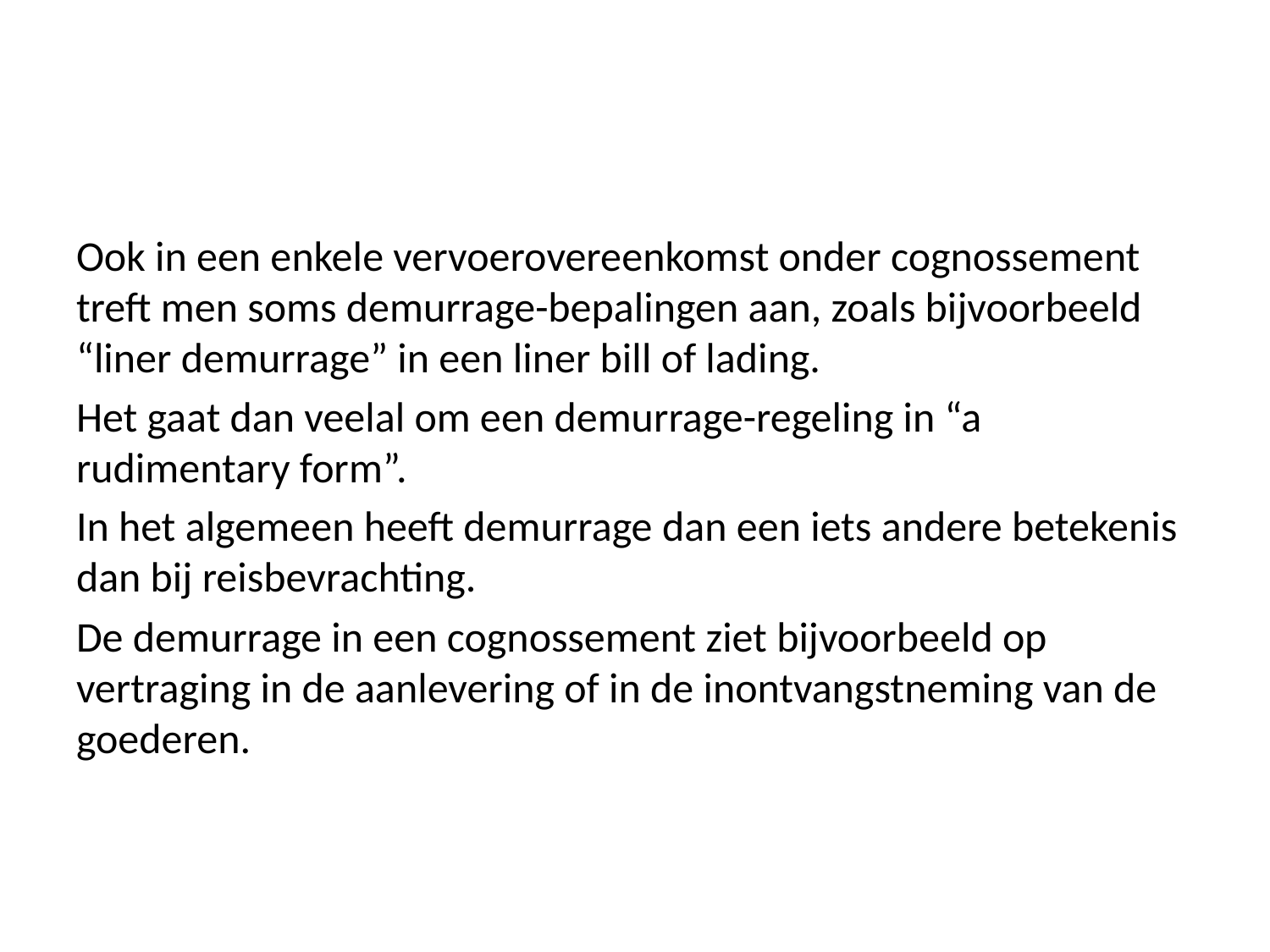

#
Ook in een enkele vervoerovereenkomst onder cognossement treft men soms demurrage-bepalingen aan, zoals bijvoorbeeld “liner demurrage” in een liner bill of lading.
Het gaat dan veelal om een demurrage-regeling in “a rudimentary form”.
In het algemeen heeft demurrage dan een iets andere betekenis dan bij reisbevrachting.
De demurrage in een cognossement ziet bijvoorbeeld op vertraging in de aanlevering of in de inontvangstneming van de goederen.